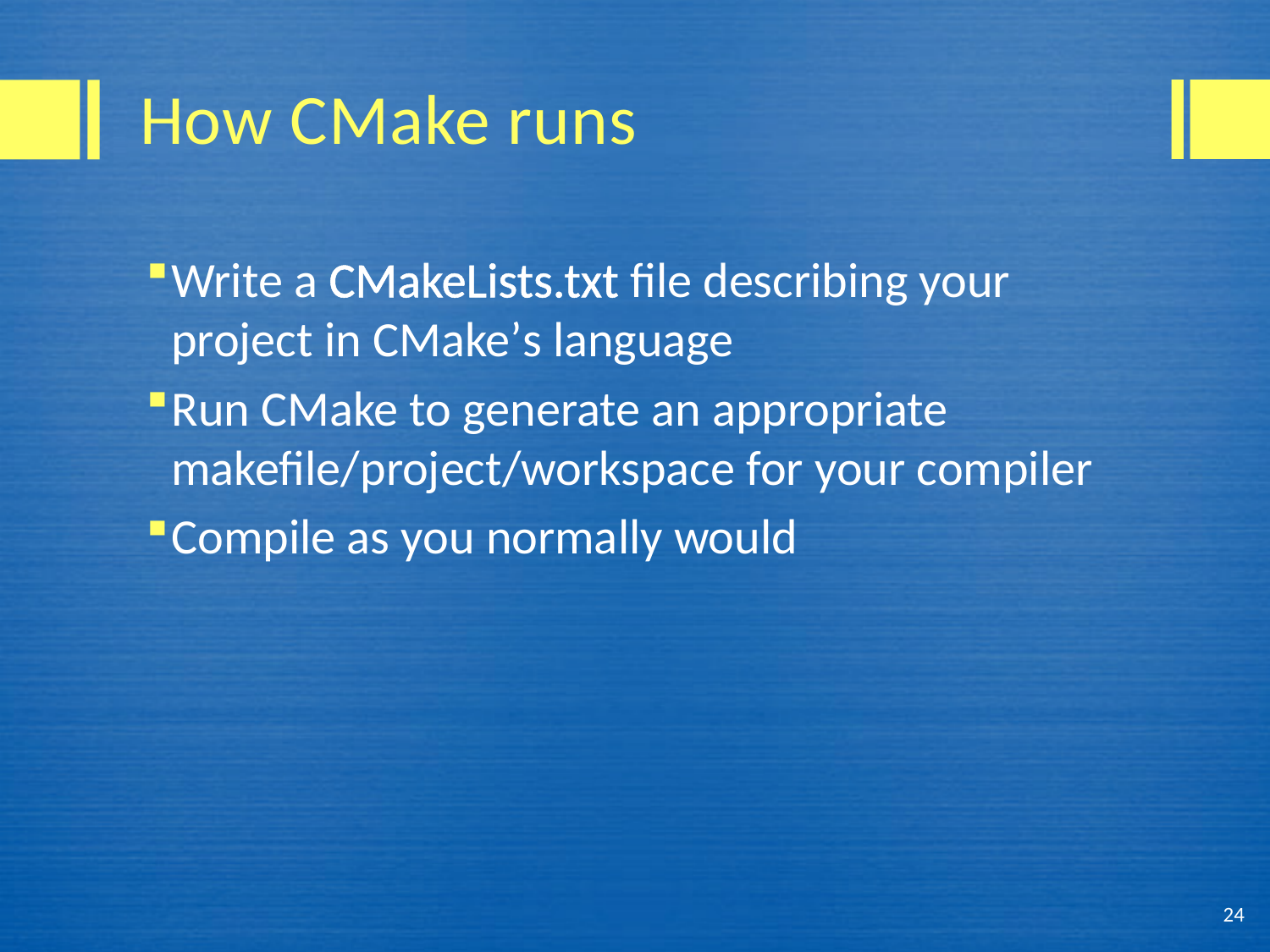

# How CMake runs
Write a CMakeLists.txt file describing your project in CMake’s language
Run CMake to generate an appropriate makefile/project/workspace for your compiler
Compile as you normally would
24